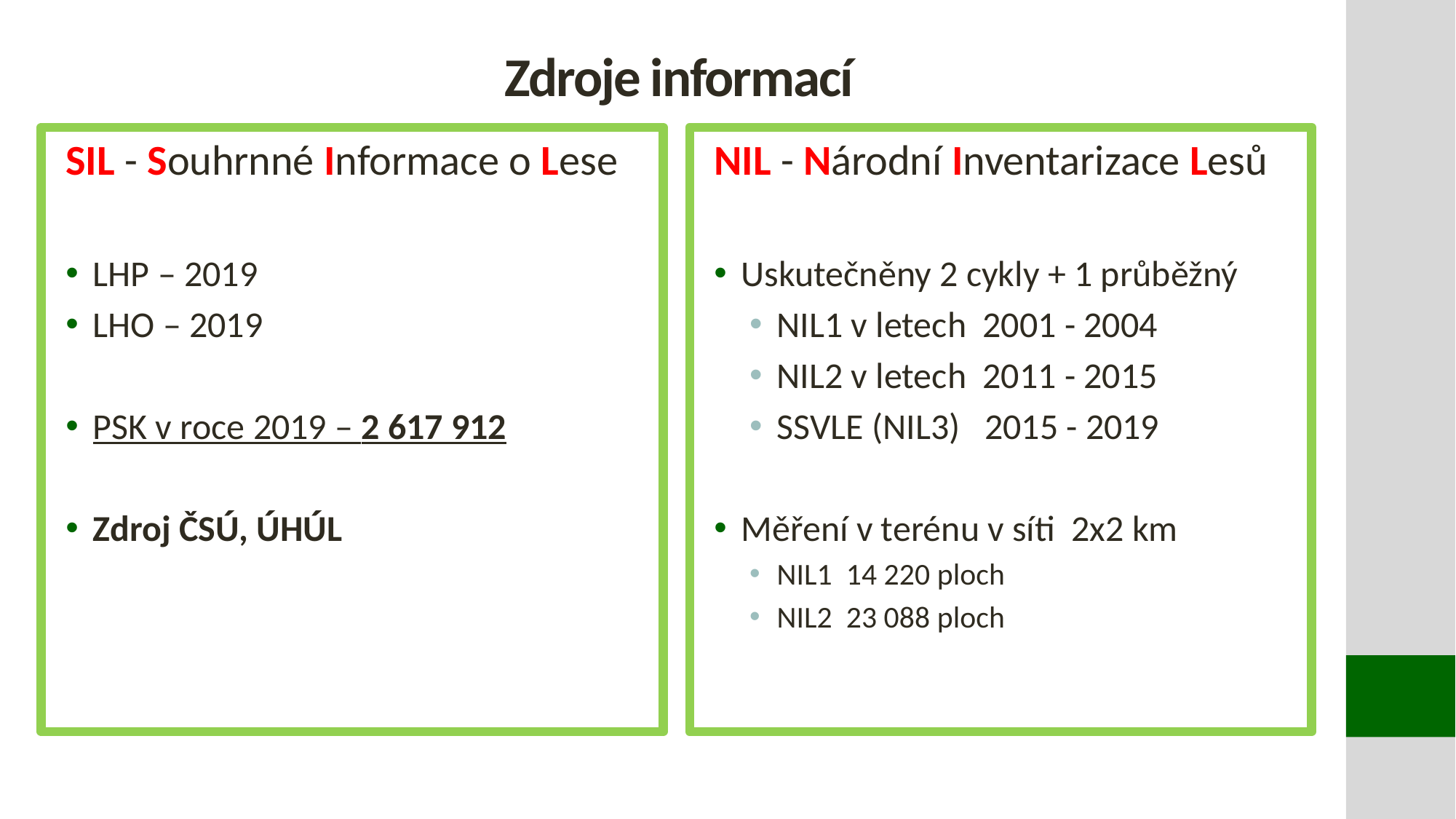

# Zdroje informací
SIL - Souhrnné Informace o Lese

LHP – 2019
LHO – 2019

PSK v roce 2019 – 2 617 912

Zdroj ČSÚ, ÚHÚL
NIL - Národní Inventarizace Lesů

Uskutečněny 2 cykly + 1 průběžný
NIL1 v letech  2001 - 2004
NIL2 v letech  2011 - 2015
SSVLE (NIL3)   2015 - 2019

Měření v terénu v síti  2x2 km
NIL1  14 220 ploch
NIL2  23 088 ploch